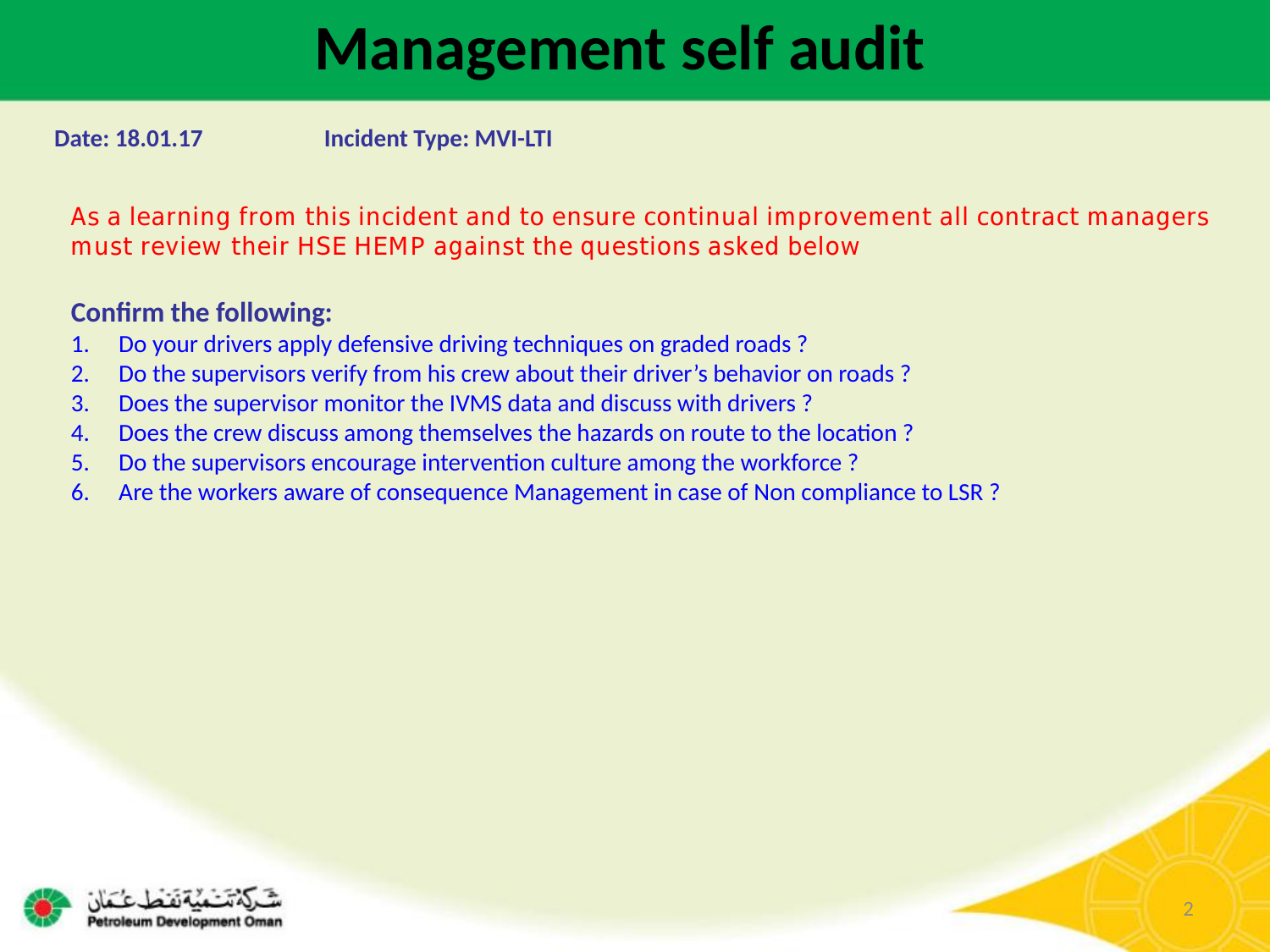

Management self audit

Date: 18.01.17          	Incident Type: MVI-LTI

As a learning from this incident and to ensure continual improvement all contract managers must review their HSE HEMP against the questions asked below

Confirm the following:
Do your drivers apply defensive driving techniques on graded roads ?
Do the supervisors verify from his crew about their driver’s behavior on roads ?
Does the supervisor monitor the IVMS data and discuss with drivers ?
Does the crew discuss among themselves the hazards on route to the location ?
Do the supervisors encourage intervention culture among the workforce ?
Are the workers aware of consequence Management in case of Non compliance to LSR ?

2